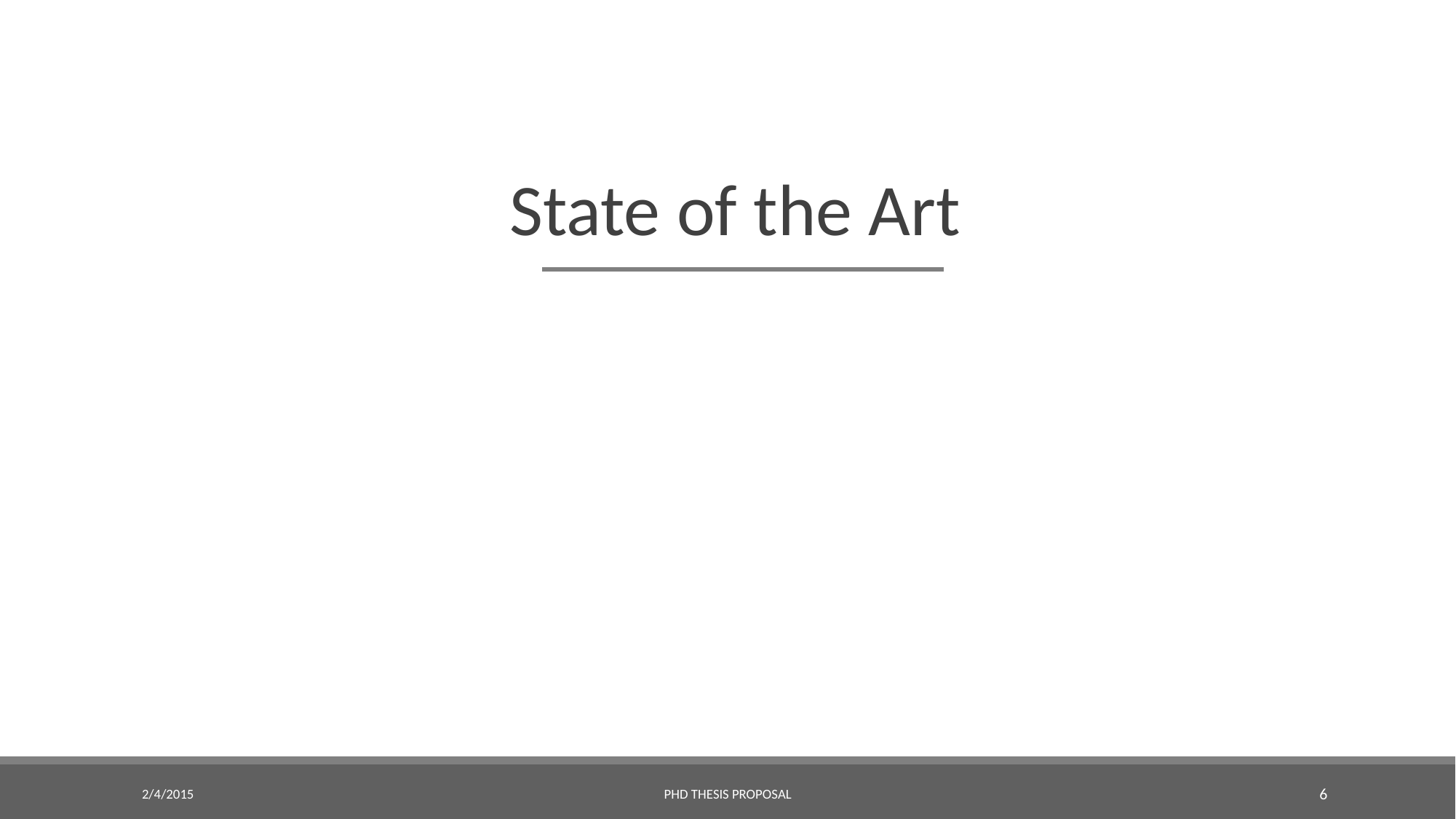

#
State of the Art
2/4/2015
PhD Thesis Proposal
6